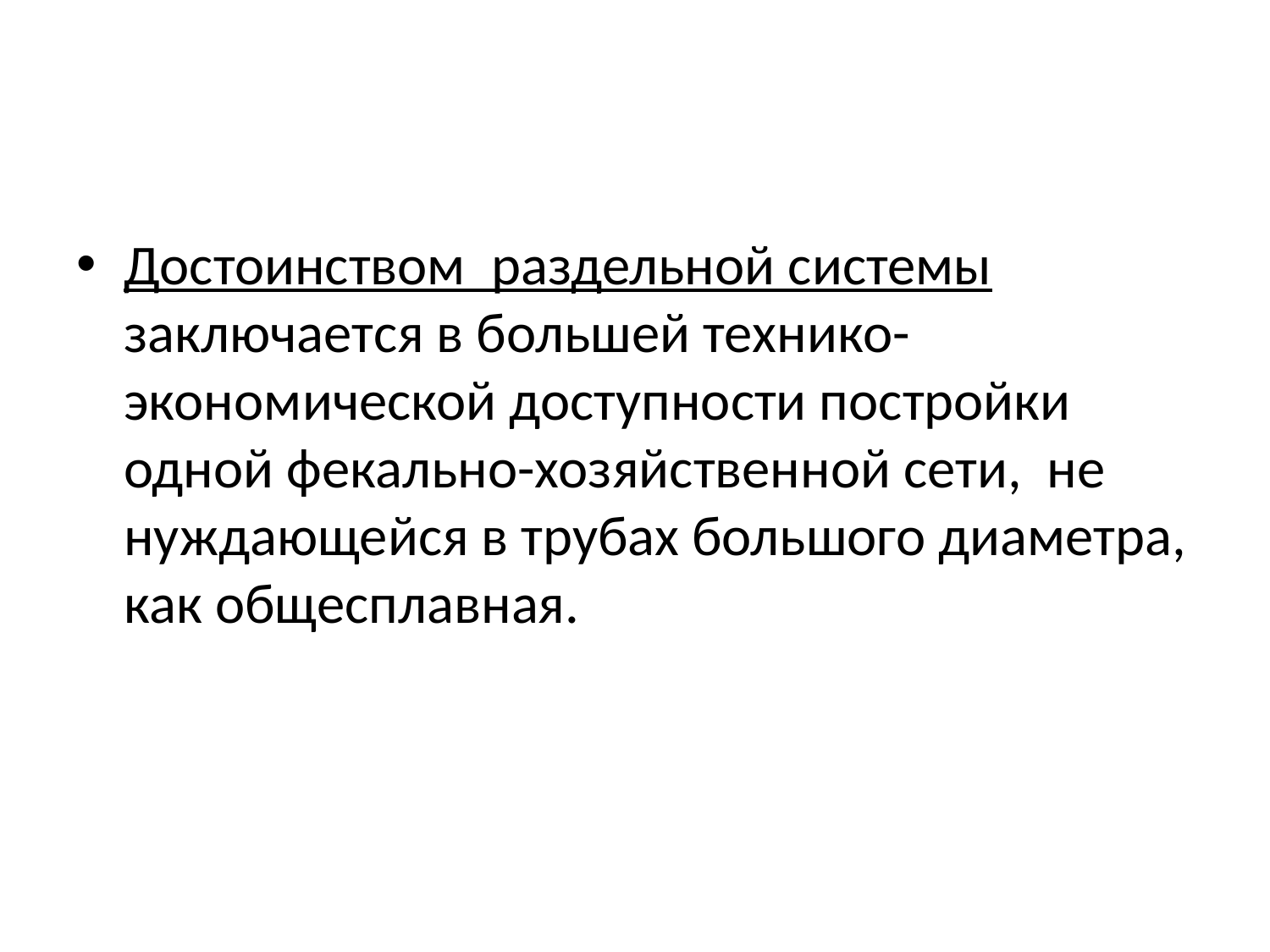

Достоинством  раздельной системы заключается в большей технико-экономической доступности постройки одной фекально-хозяйственной сети,  не нуждающейся в трубах большого диаметра, как общесплавная.